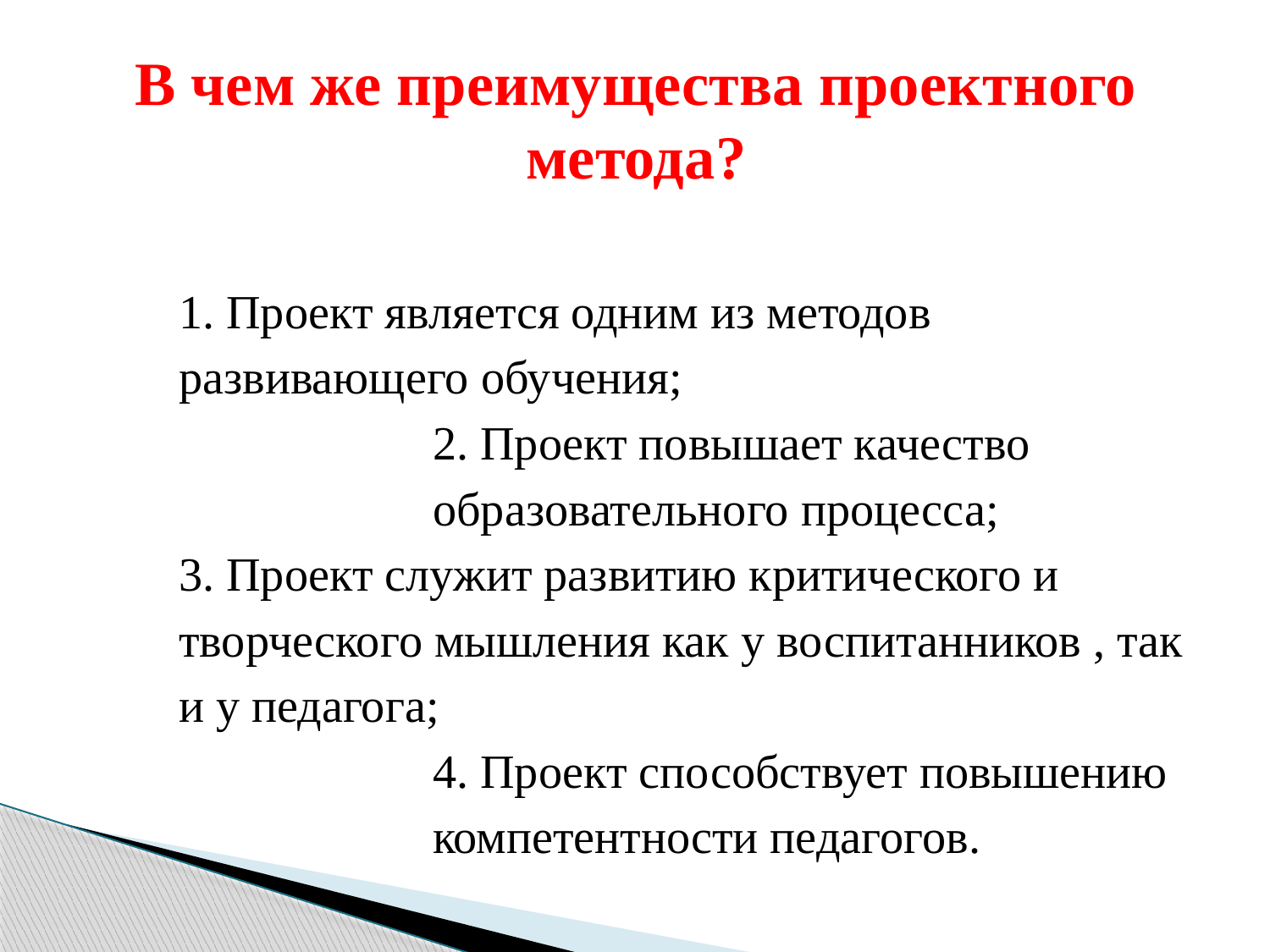

# В чем же преимущества проектного метода?
1. Проект является одним из методов развивающего обучения;
		2. Проект повышает качество 				образовательного процесса;
3. Проект служит развитию критического и творческого мышления как у воспитанников , так и у педагога;
		4. Проект способствует повышению 			компетентности педагогов.